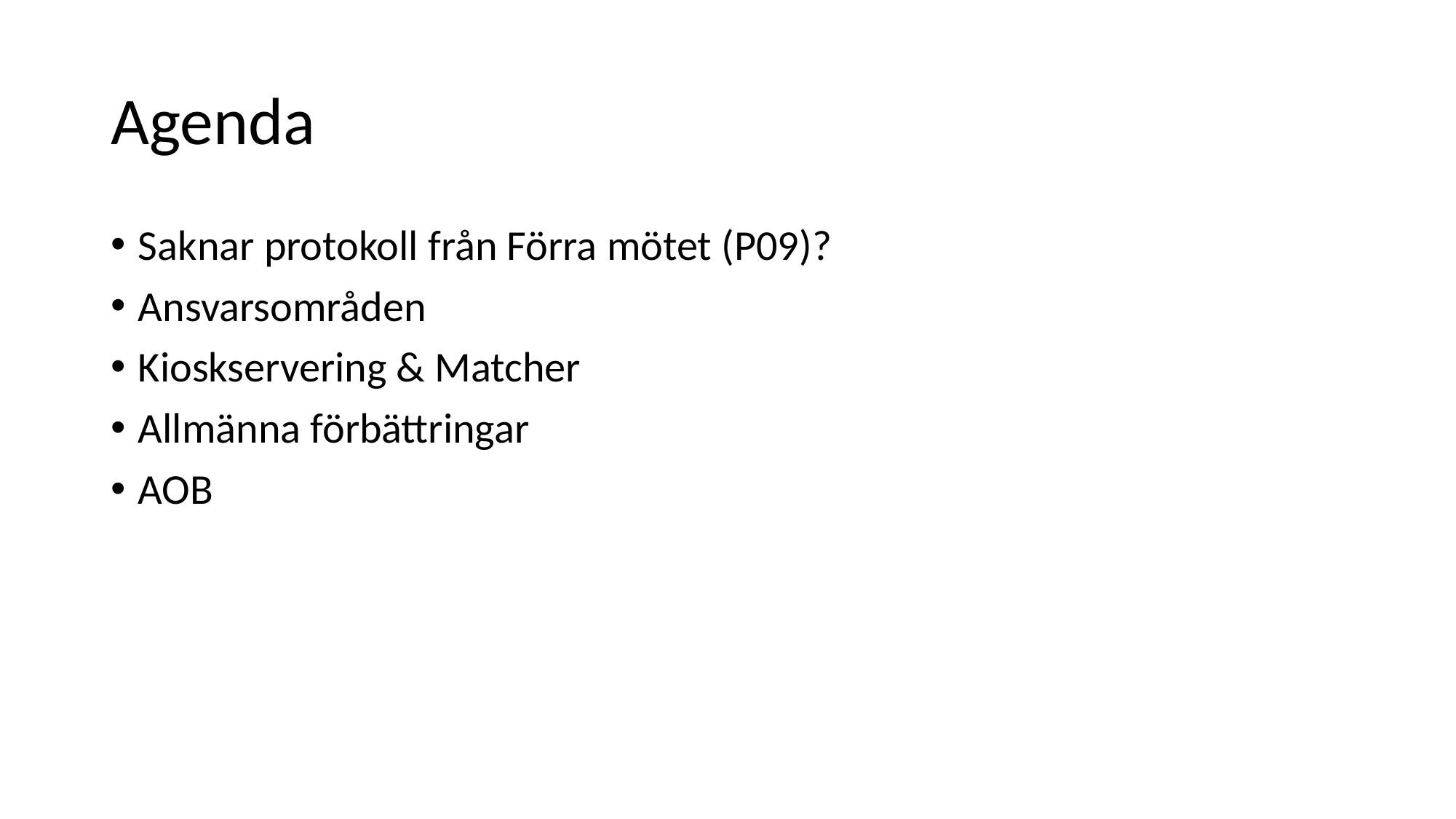

# Agenda
Saknar protokoll från Förra mötet (P09)?
Ansvarsområden
Kioskservering & Matcher
Allmänna förbättringar
AOB